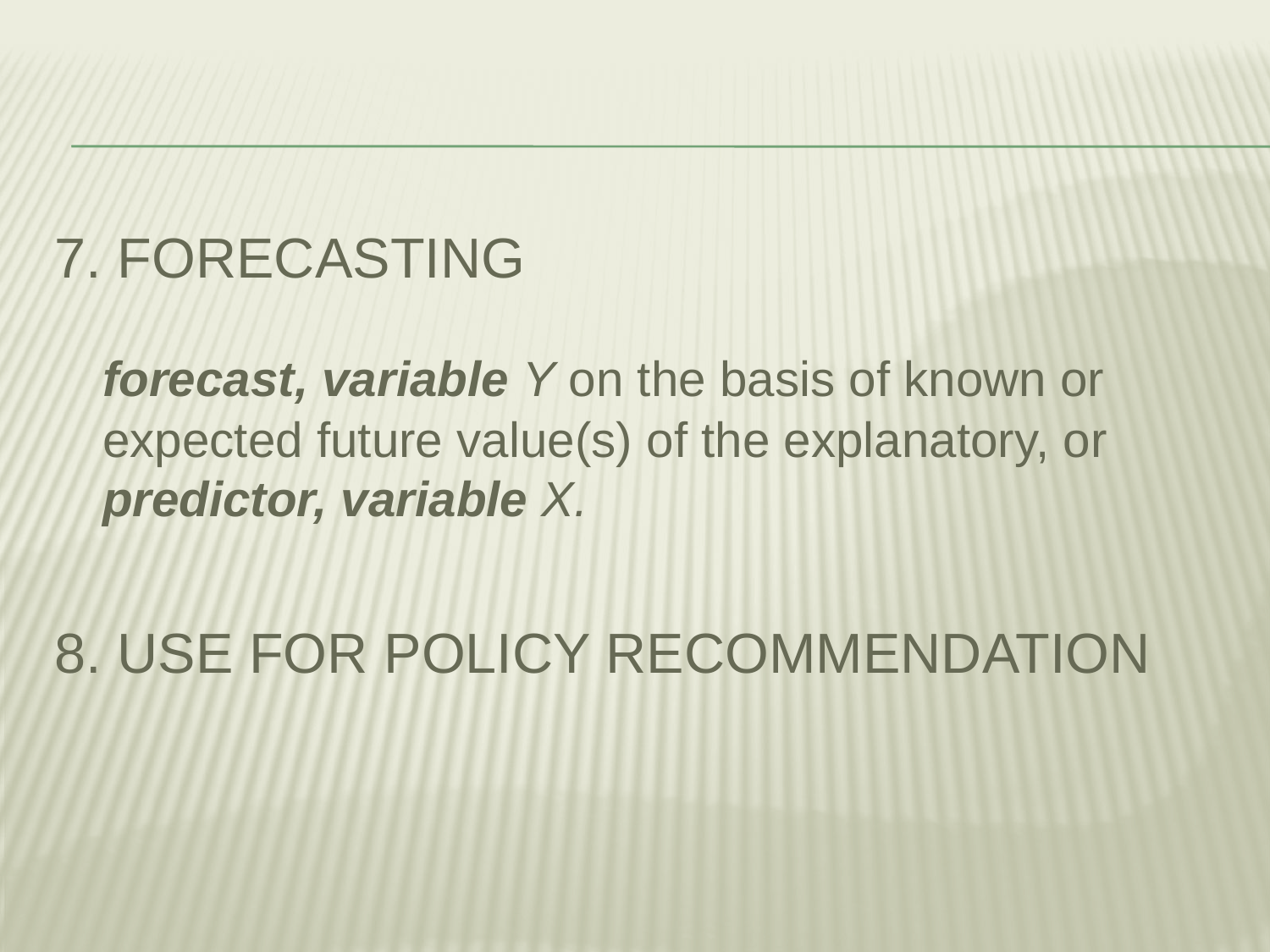

7. Forecasting

	forecast, variable Y on the basis of known or expected future value(s) of the explanatory, or predictor, variable X.

8. Use for Policy Recommendation